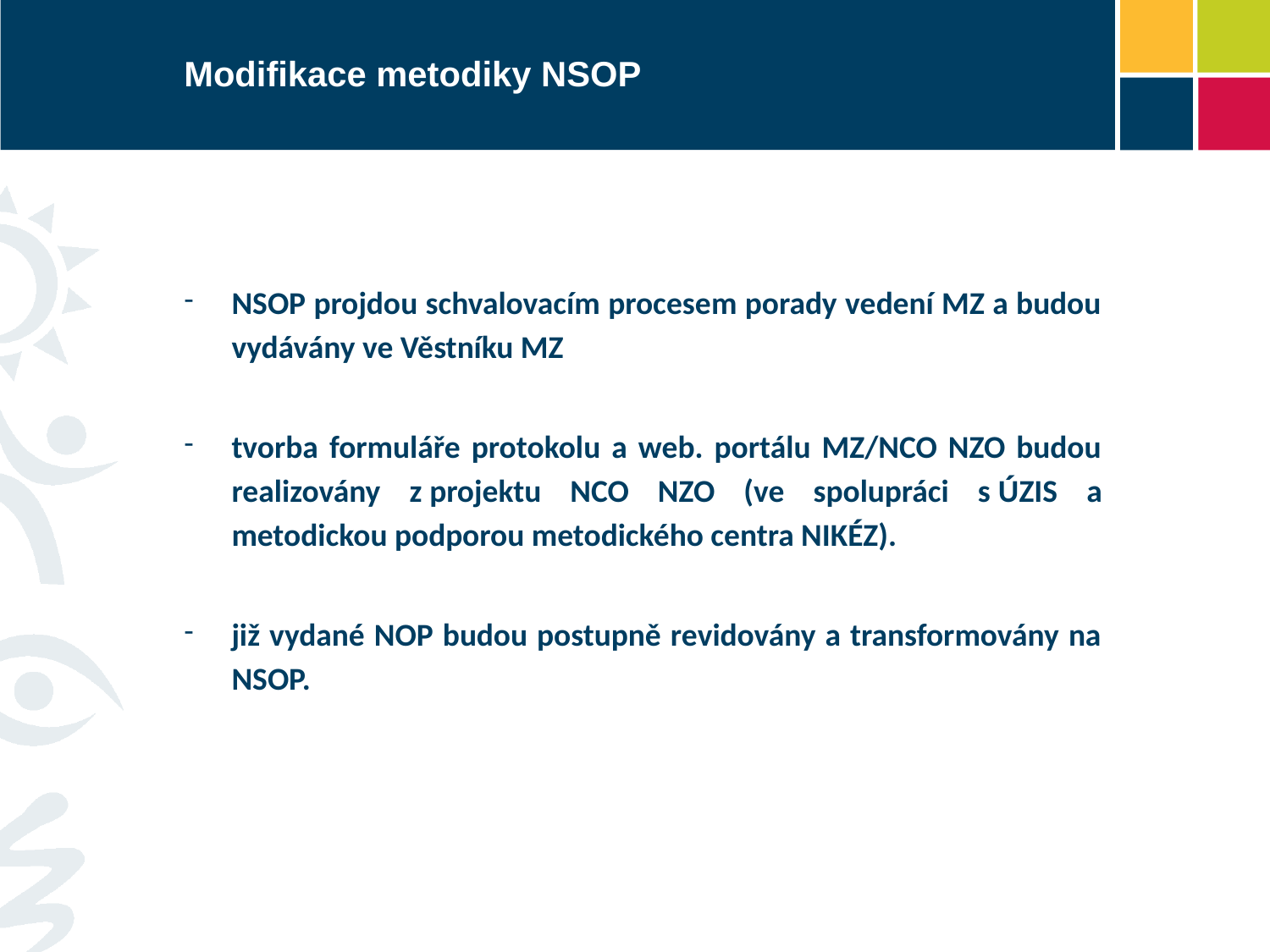

# Modifikace metodiky NSOP

NSOP projdou schvalovacím procesem porady vedení MZ a budou vydávány ve Věstníku MZ

tvorba formuláře protokolu a web. portálu MZ/NCO NZO budou realizovány z projektu NCO NZO (ve spolupráci s ÚZIS a metodickou podporou metodického centra NIKÉZ).

již vydané NOP budou postupně revidovány a transformovány na NSOP.